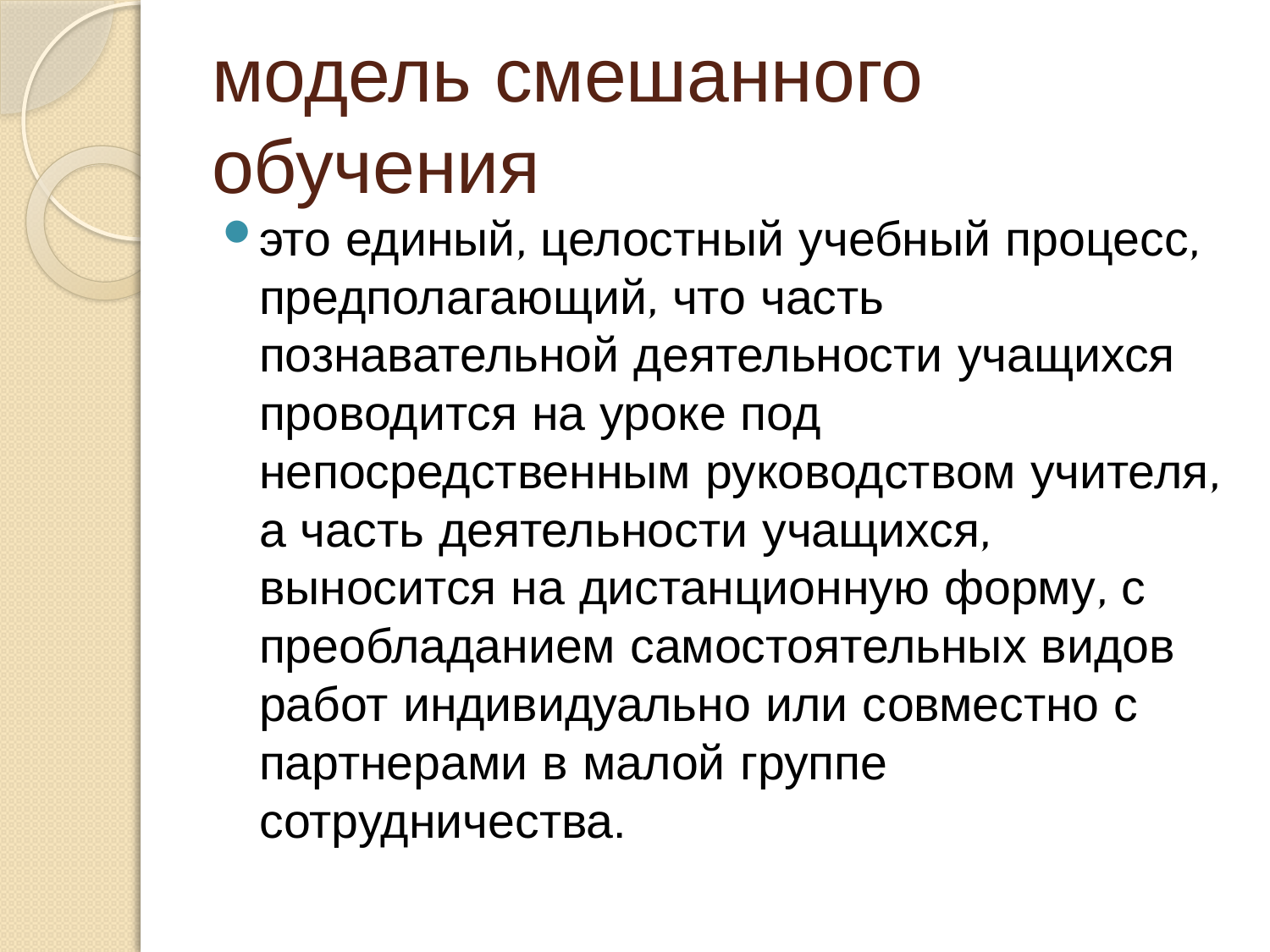

# модель смешанного обучения
это единый, целостный учебный процесс, предполагающий, что часть познавательной деятельности учащихся проводится на уроке под непосредственным руководством учителя, а часть деятельности учащихся, выносится на дистанционную форму, с преобладанием самостоятельных видов работ индивидуально или совместно с партнерами в малой группе сотрудничества.